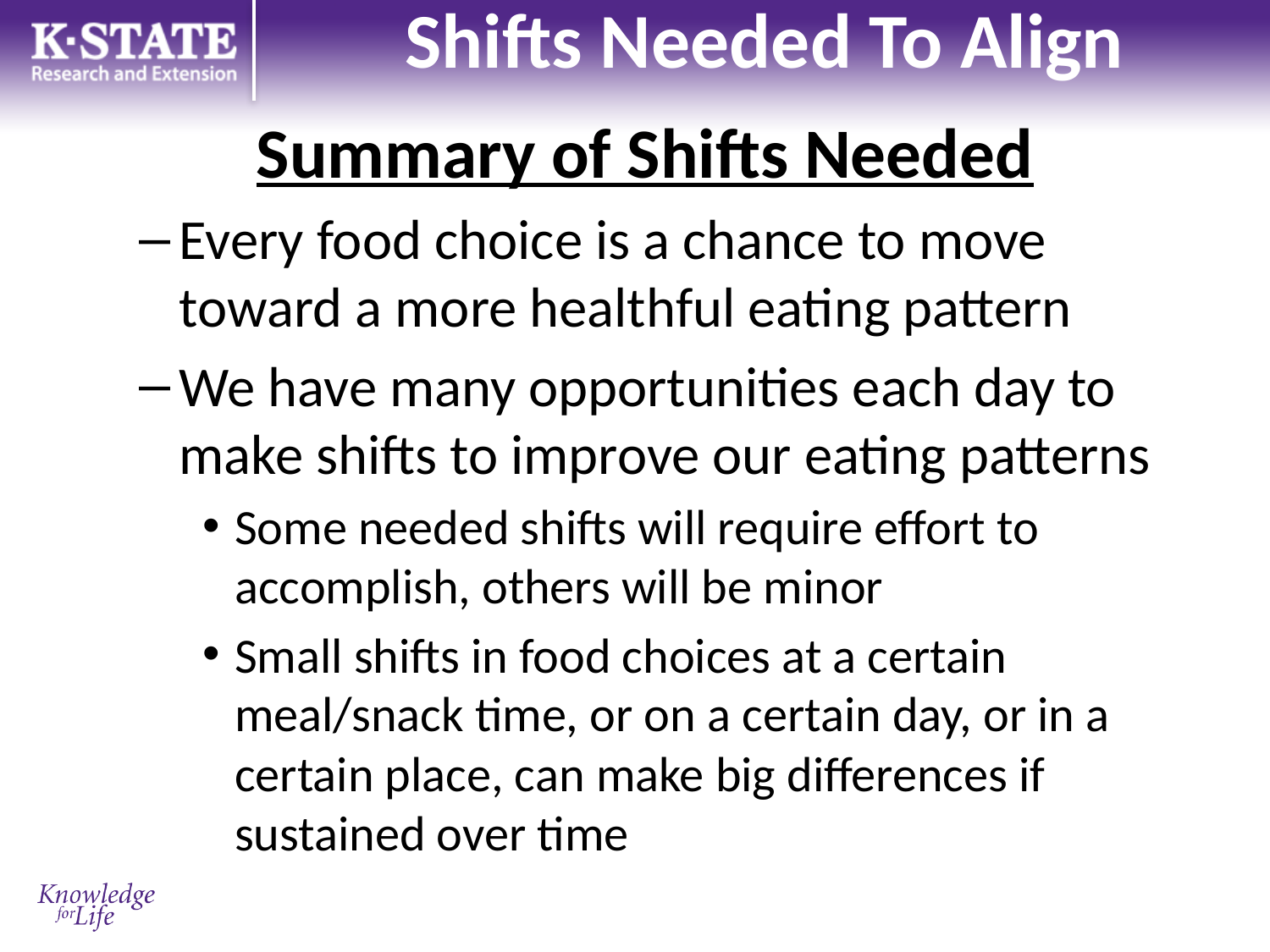

# Shifts Needed To Align
Summary of Shifts Needed
Every food choice is a chance to move toward a more healthful eating pattern
We have many opportunities each day to make shifts to improve our eating patterns
Some needed shifts will require effort to accomplish, others will be minor
Small shifts in food choices at a certain meal/snack time, or on a certain day, or in a certain place, can make big differences if sustained over time